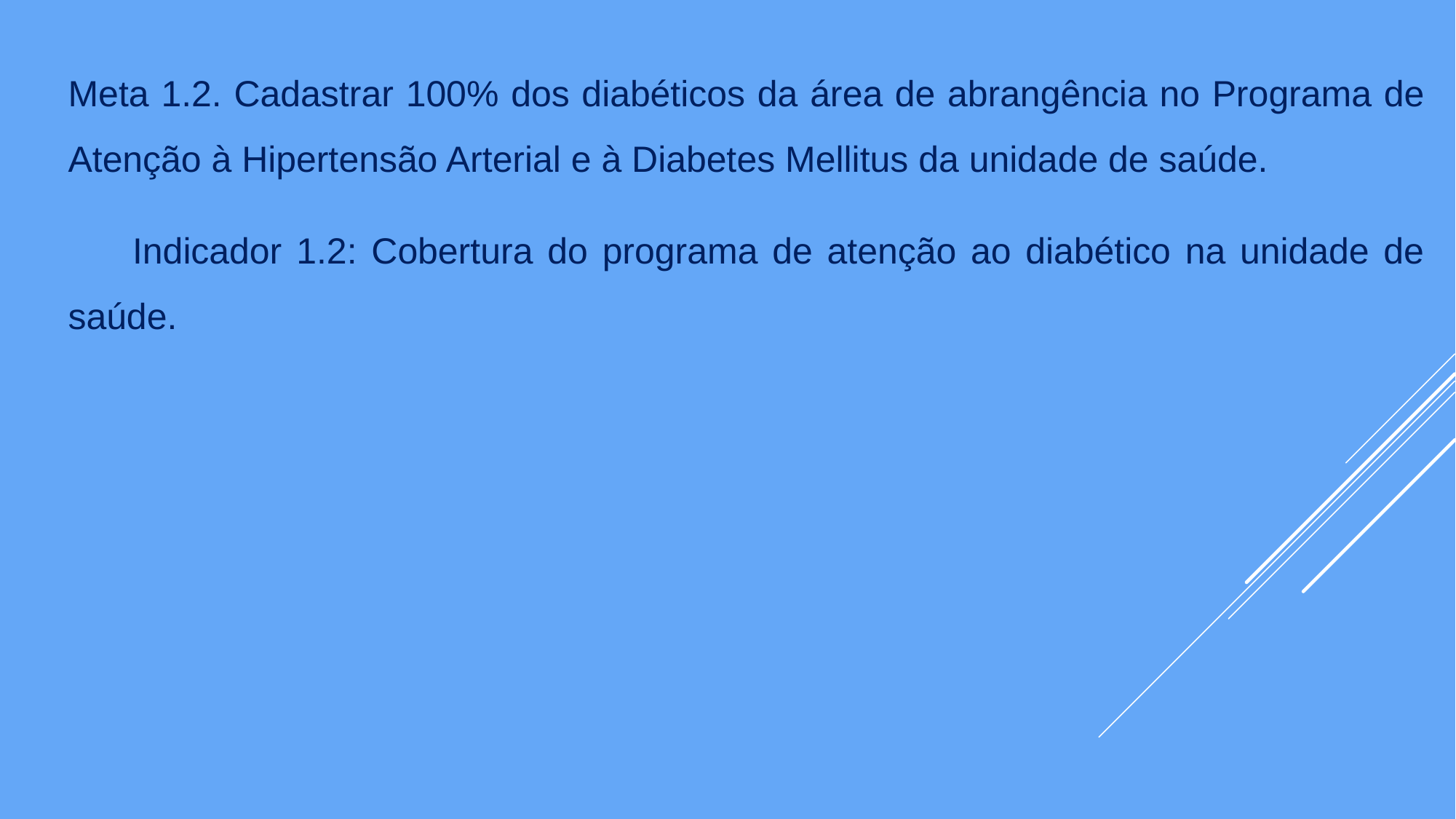

Meta 1.2. Cadastrar 100% dos diabéticos da área de abrangência no Programa de Atenção à Hipertensão Arterial e à Diabetes Mellitus da unidade de saúde.
Indicador 1.2: Cobertura do programa de atenção ao diabético na unidade de saúde.